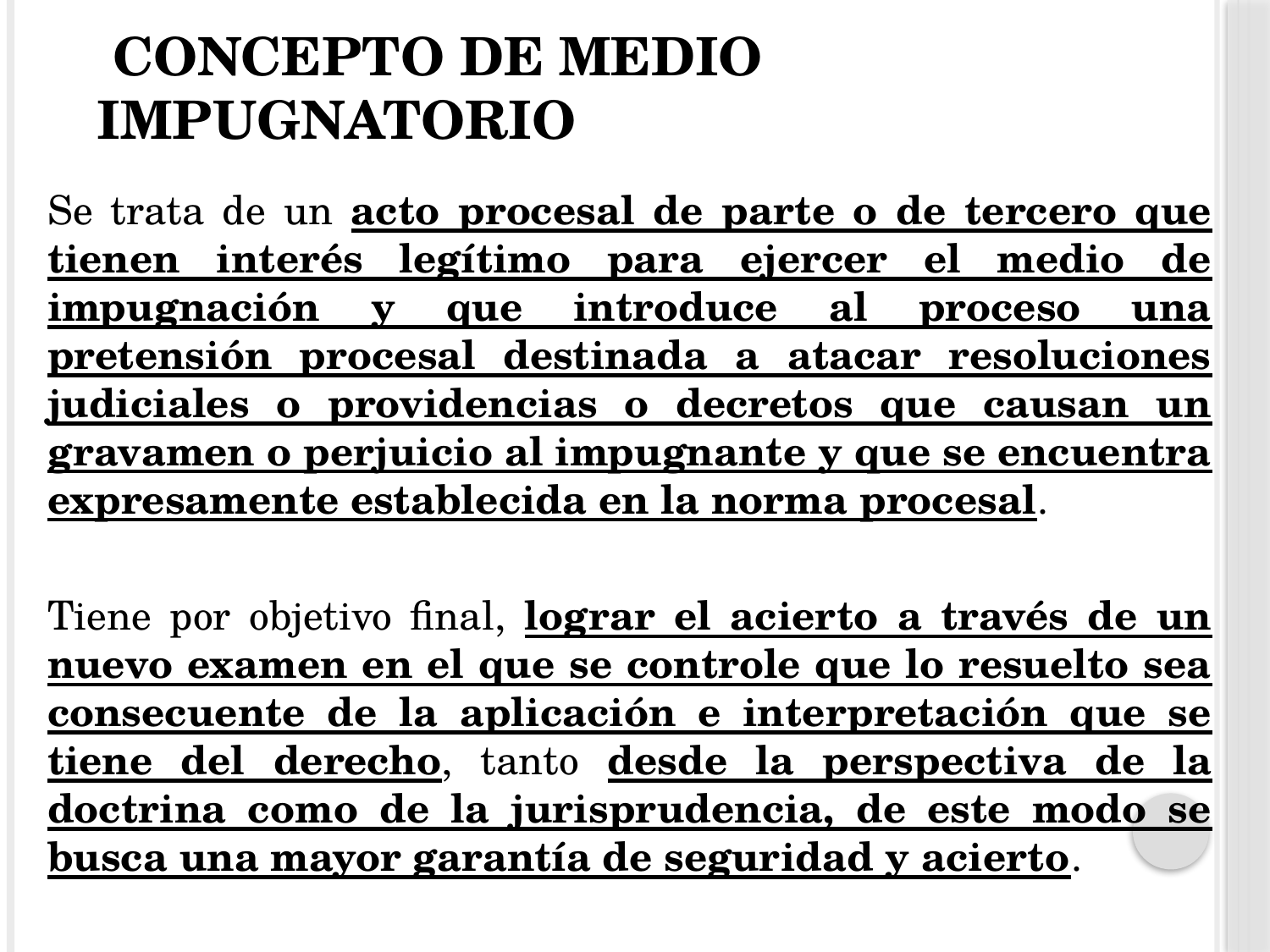

# Concepto de medio impugnatorio
Se trata de un acto procesal de parte o de tercero que tienen interés legítimo para ejercer el medio de impugnación y que introduce al proceso una pretensión procesal destinada a atacar resoluciones judiciales o providencias o decretos que causan un gravamen o perjuicio al impugnante y que se encuentra expresamente establecida en la norma procesal.

Tiene por objetivo final, lograr el acierto a través de un nuevo examen en el que se controle que lo resuelto sea consecuente de la aplicación e interpretación que se tiene del derecho, tanto desde la perspectiva de la doctrina como de la jurisprudencia, de este modo se busca una mayor garantía de seguridad y acierto.